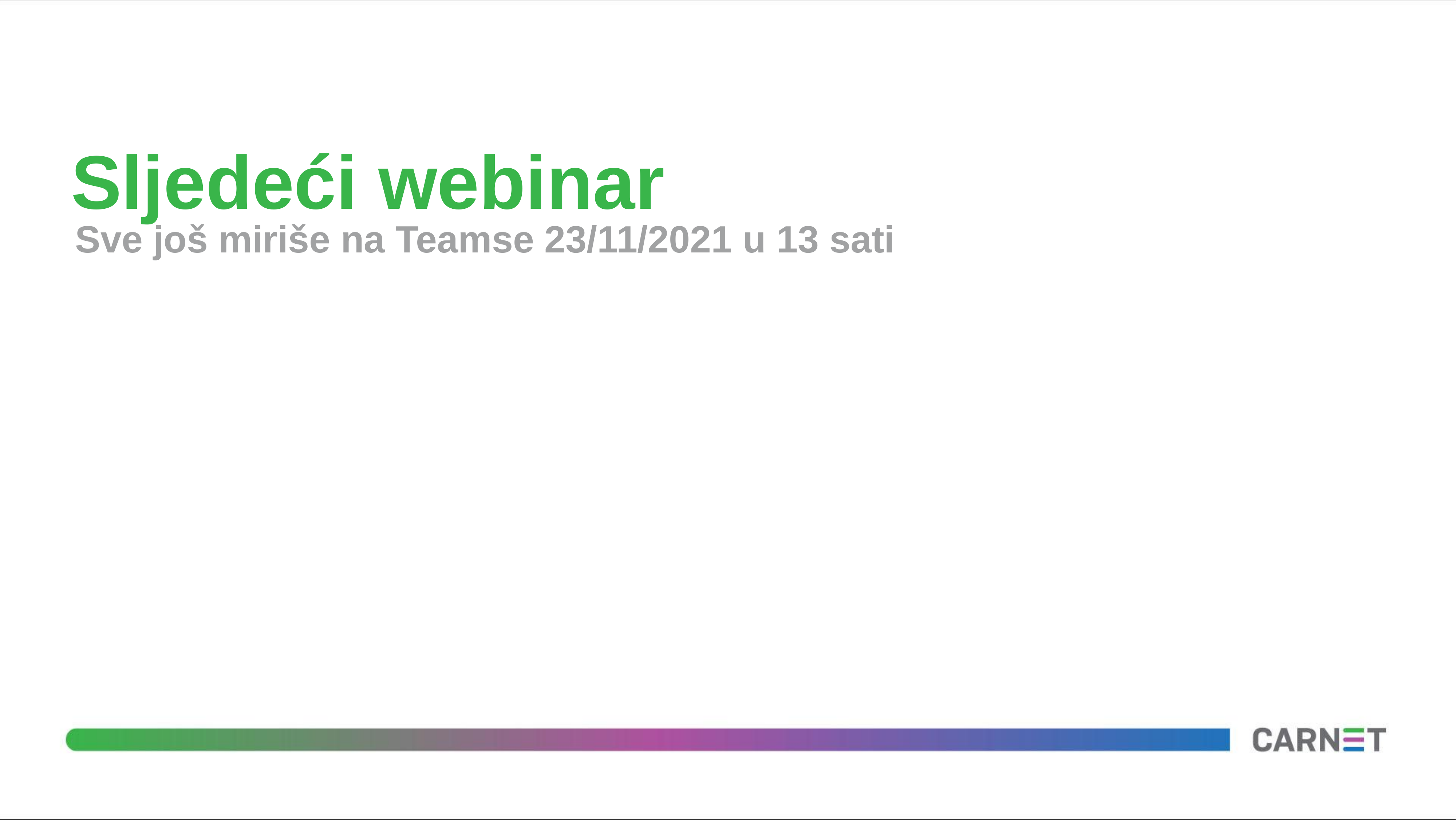

# Sljedeći webinar
Sve još miriše na Teamse 23/11/2021 u 13 sati